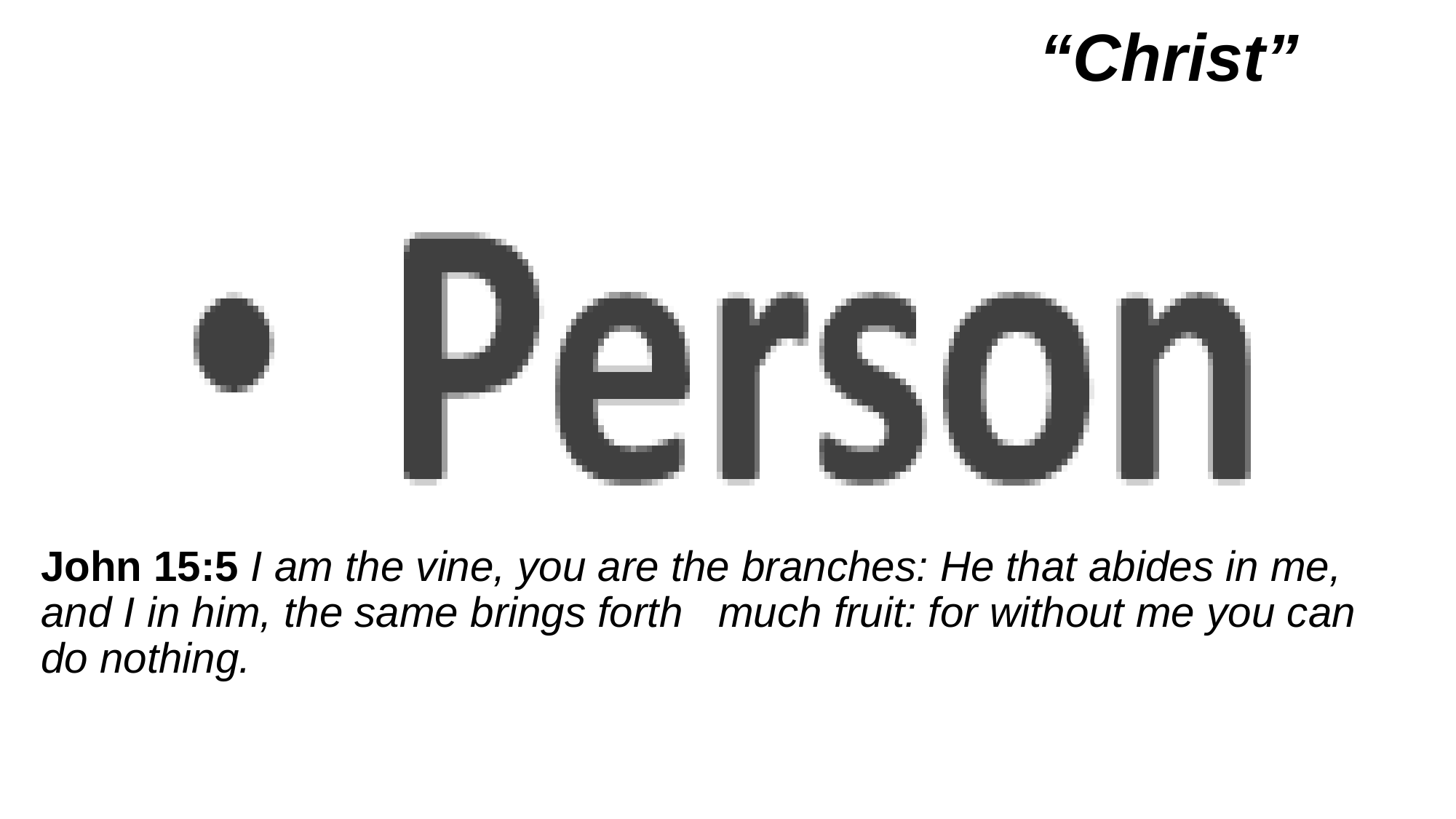

# “Christ”
John 15:5 I am the vine, you are the branches: He that abides in me, and I in him, the same brings forth   much fruit: for without me you can do nothing.